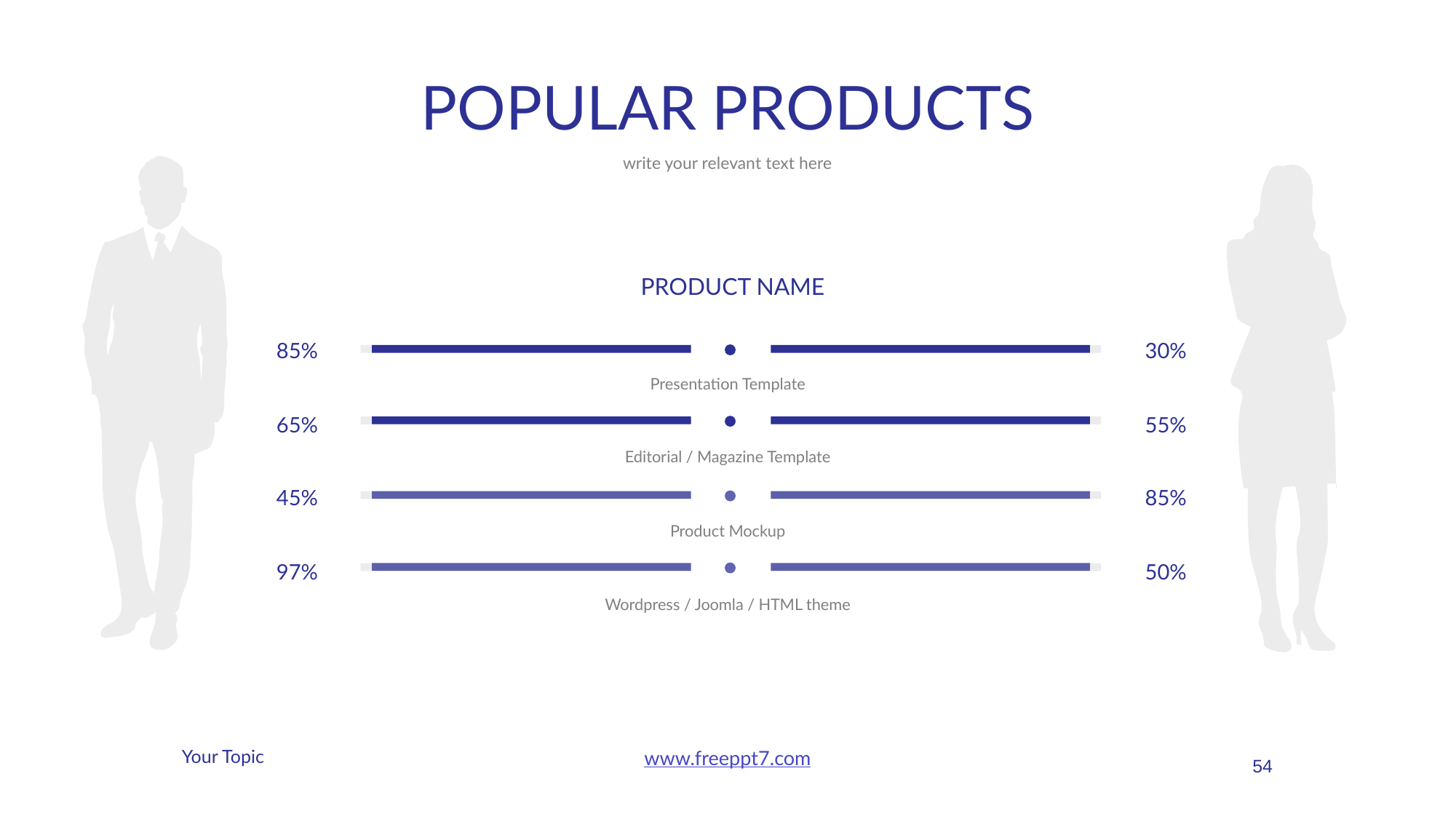

# POPULAR PRODUCTS
write your relevant text here

PRODUCT NAME
85%
30%

Presentation Template
65%
55%

Editorial / Magazine Template
45%
85%

Product Mockup
97%
50%

Wordpress / Joomla / HTML theme
54